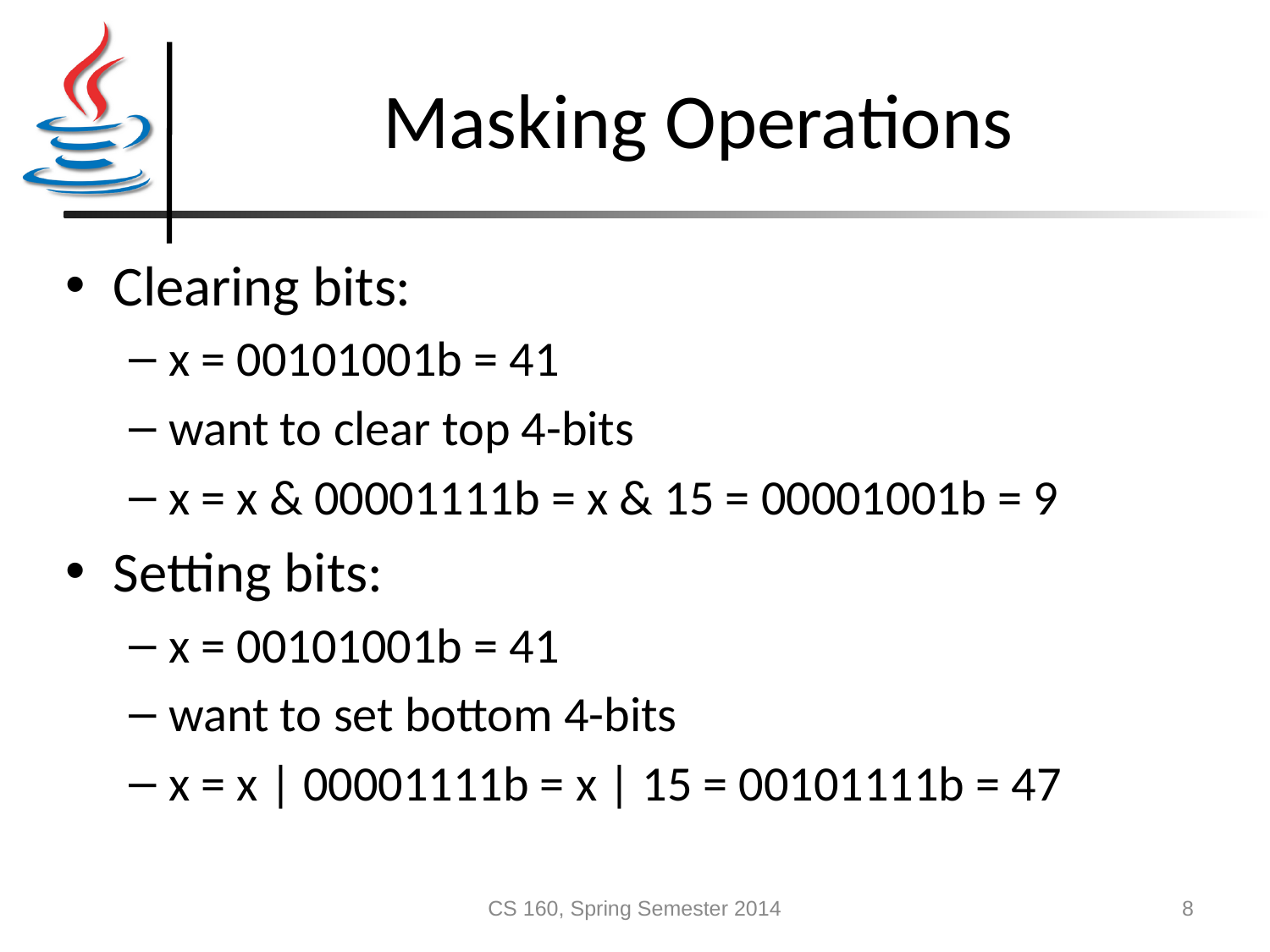

# Masking Operations
Clearing bits:
x = 00101001b = 41
want to clear top 4-bits
x = x & 00001111b = x & 15 = 00001001b = 9
Setting bits:
x = 00101001b = 41
want to set bottom 4-bits
x = x | 00001111b = x | 15 = 00101111b = 47

CS 160, Spring Semester 2014
8